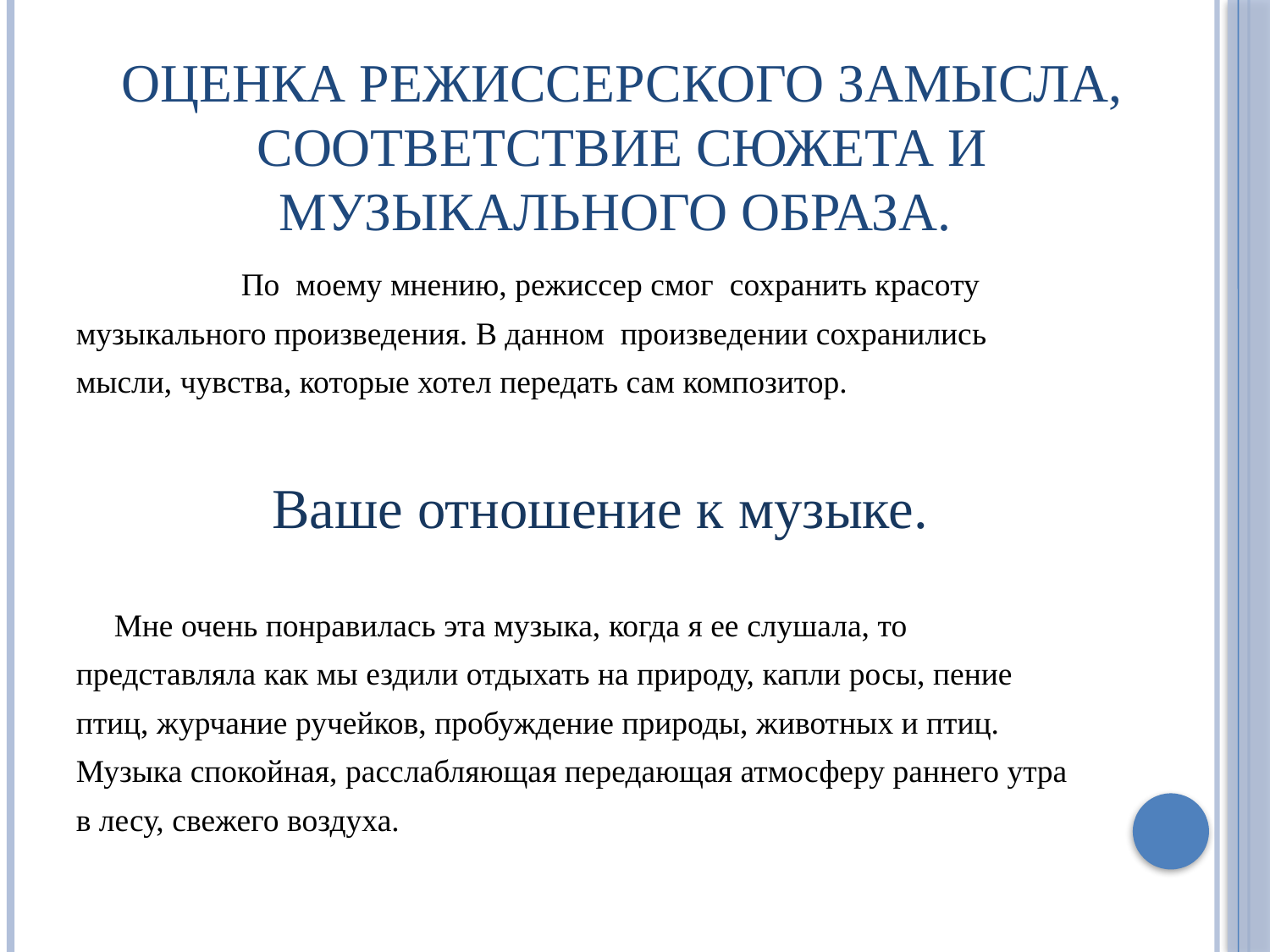

# Оценка режиссерского замысла, соответствие сюжета и музыкального образа.
 		По  моему мнению, режиссер смог  сохранить красоту
музыкального произведения. В данном  произведении сохранились
мысли, чувства, которые хотел передать сам композитор.

	Мне очень понравилась эта музыка, когда я ее слушала, то
представляла как мы ездили отдыхать на природу, капли росы, пение
птиц, журчание ручейков, пробуждение природы, животных и птиц.
Музыка спокойная, расслабляющая передающая атмосферу раннего утра
в лесу, свежего воздуха.
Ваше отношение к музыке.